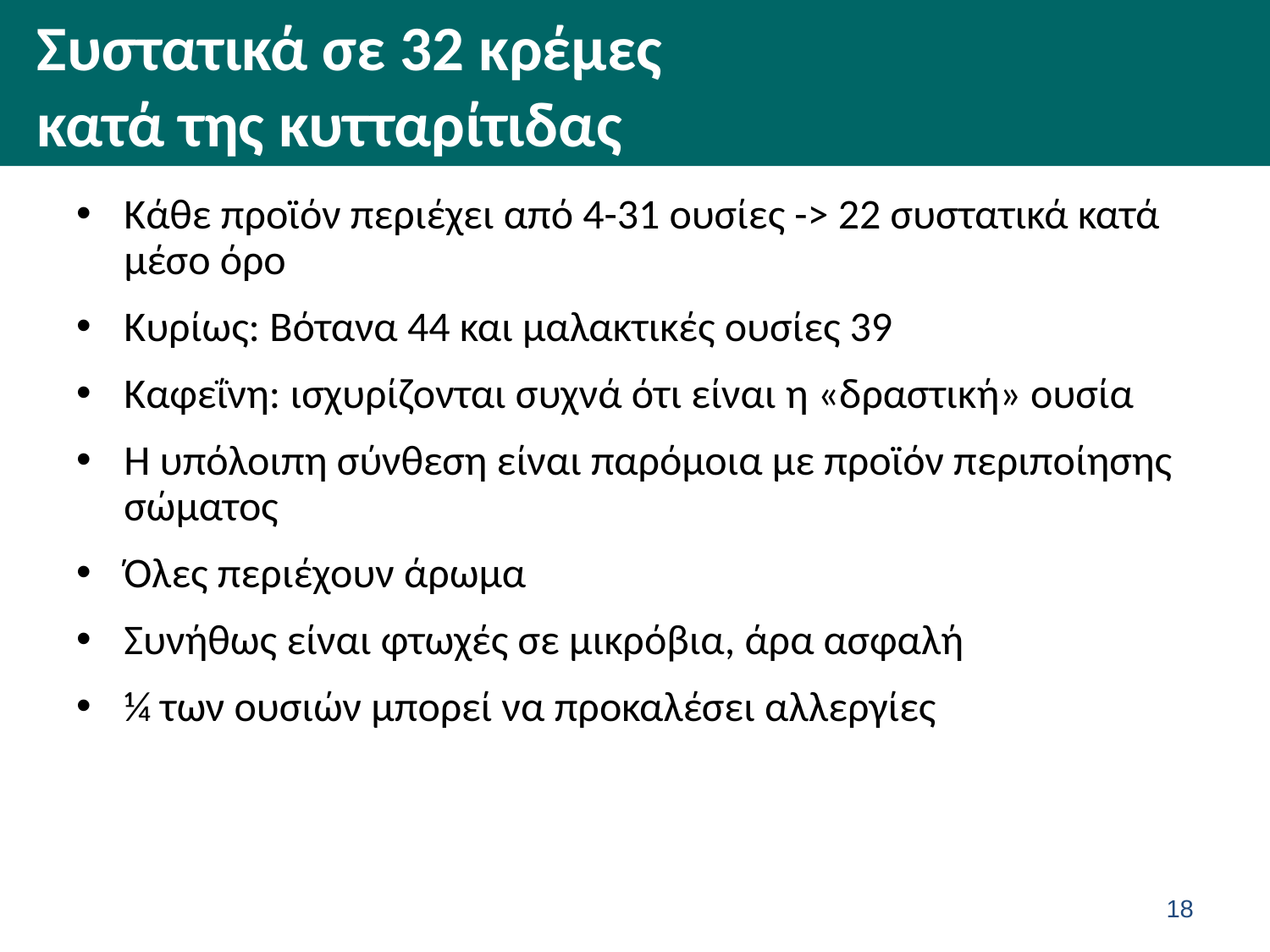

# Συστατικά σε 32 κρέμες κατά της κυτταρίτιδας
Κάθε προϊόν περιέχει από 4-31 ουσίες -> 22 συστατικά κατά μέσο όρο
Κυρίως: Βότανα 44 και μαλακτικές ουσίες 39
Καφεΐνη: ισχυρίζονται συχνά ότι είναι η «δραστική» ουσία
Η υπόλοιπη σύνθεση είναι παρόμοια με προϊόν περιποίησης σώματος
Όλες περιέχουν άρωμα
Συνήθως είναι φτωχές σε μικρόβια, άρα ασφαλή
¼ των ουσιών μπορεί να προκαλέσει αλλεργίες

18